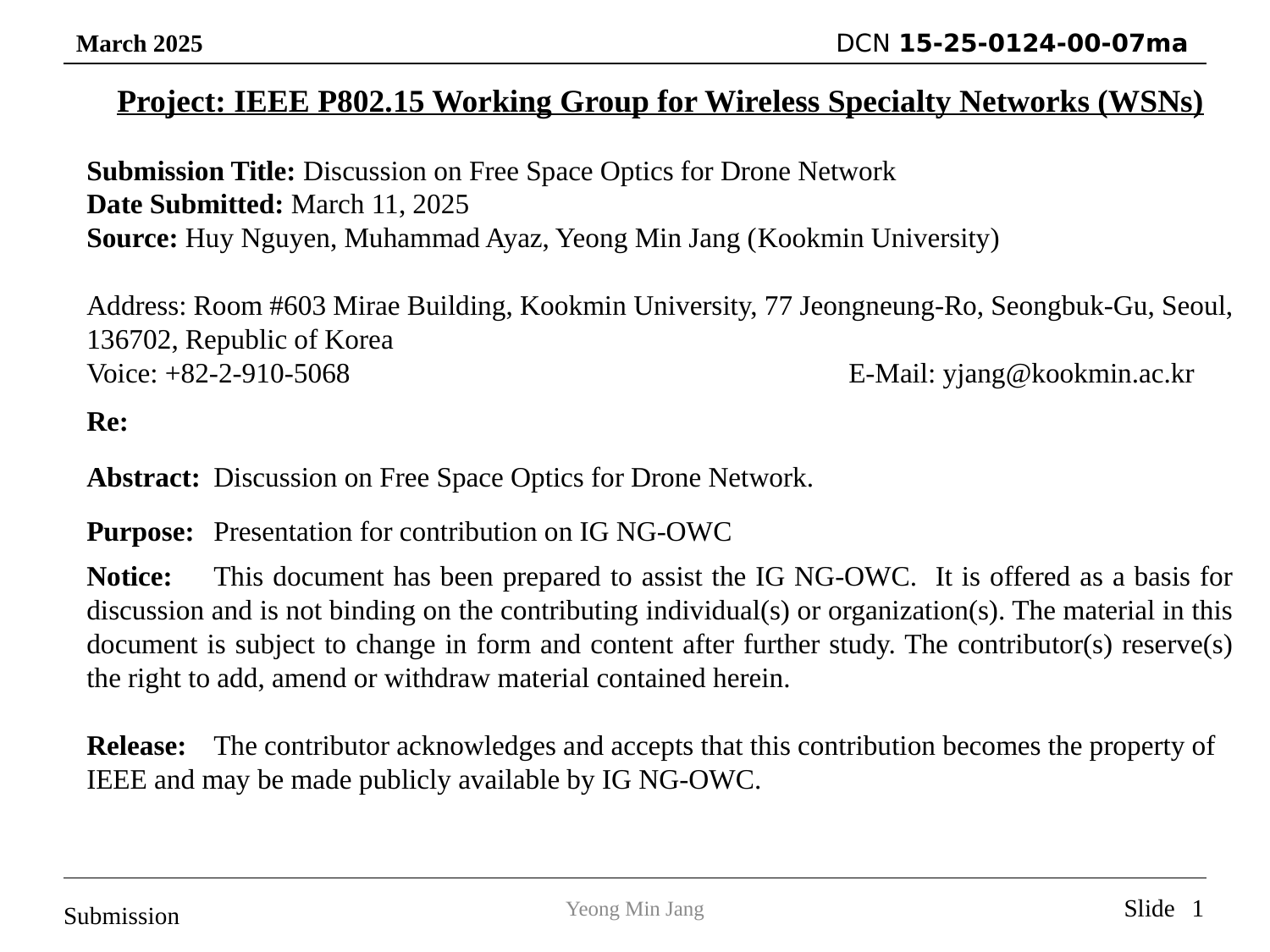

Project: IEEE P802.15 Working Group for Wireless Specialty Networks (WSNs)

Submission Title: Discussion on Free Space Optics for Drone Network
Date Submitted: March 11, 2025
Source: Huy Nguyen, Muhammad Ayaz, Yeong Min Jang (Kookmin University)

Address: Room #603 Mirae Building, Kookmin University, 77 Jeongneung-Ro, Seongbuk-Gu, Seoul, 136702, Republic of Korea
Voice: +82-2-910-5068  				E-Mail: yjang@kookmin.ac.kr
Re:
Abstract:	Discussion on Free Space Optics for Drone Network.
Purpose:	Presentation for contribution on IG NG-OWC
Notice:	This document has been prepared to assist the IG NG-OWC.  It is offered as a basis for discussion and is not binding on the contributing individual(s) or organization(s). The material in this document is subject to change in form and content after further study. The contributor(s) reserve(s) the right to add, amend or withdraw material contained herein.

Release:	The contributor acknowledges and accepts that this contribution becomes the property of IEEE and may be made publicly available by IG NG-OWC.